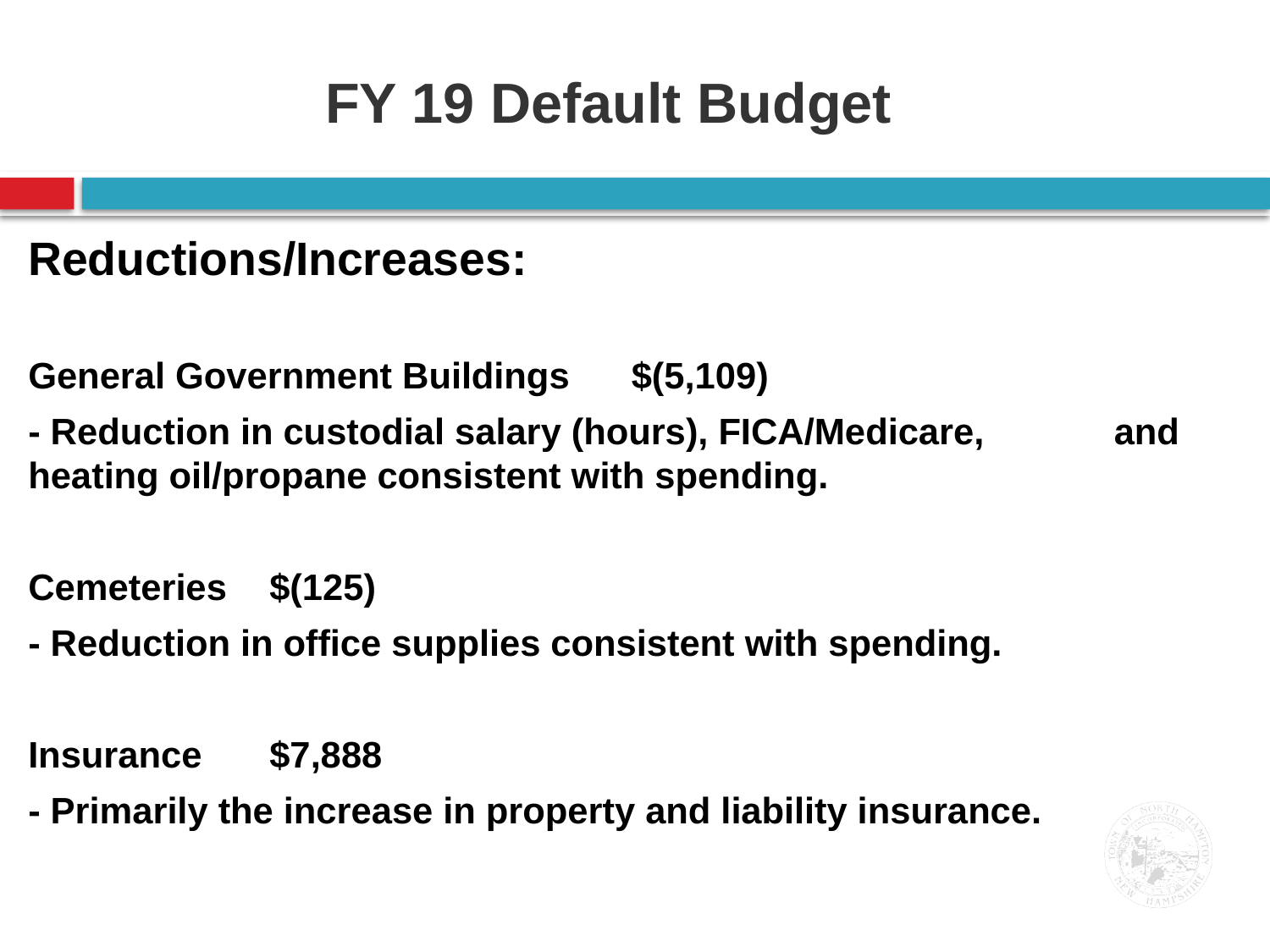

# FY 19 Default Budget
Reductions/Increases:

	General Government Buildings		$(5,109)
	- Reduction in custodial salary (hours), FICA/Medicare, 	and heating oil/propane consistent with spending.

	Cemeteries					$(125)
	- Reduction in office supplies consistent with spending.

	Insurance					$7,888
	- Primarily the increase in property and liability insurance.